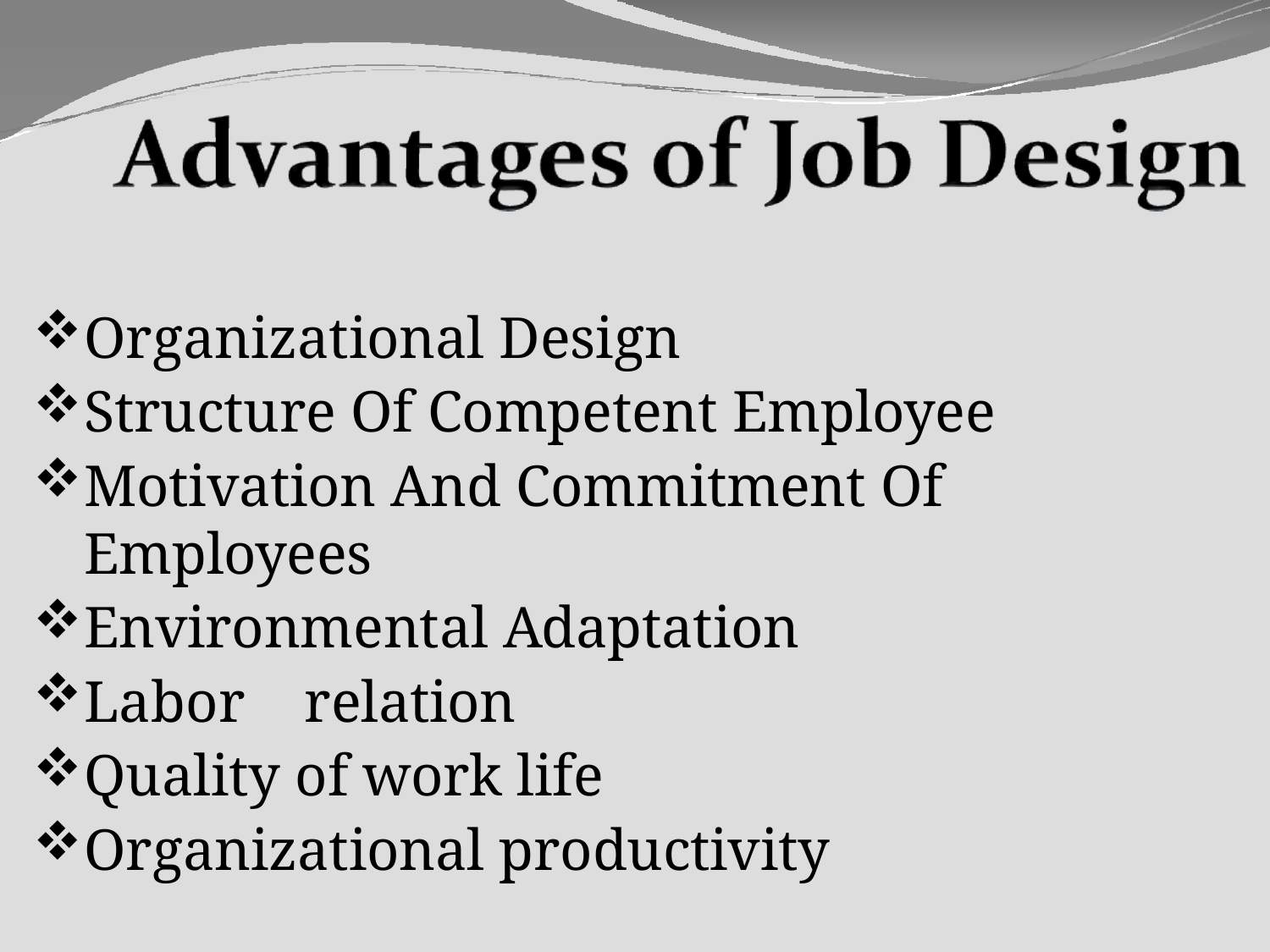

Organizational Design
Structure Of Competent Employee
Motivation And Commitment Of Employees
Environmental Adaptation
Labor	relation
Quality of work life
Organizational productivity